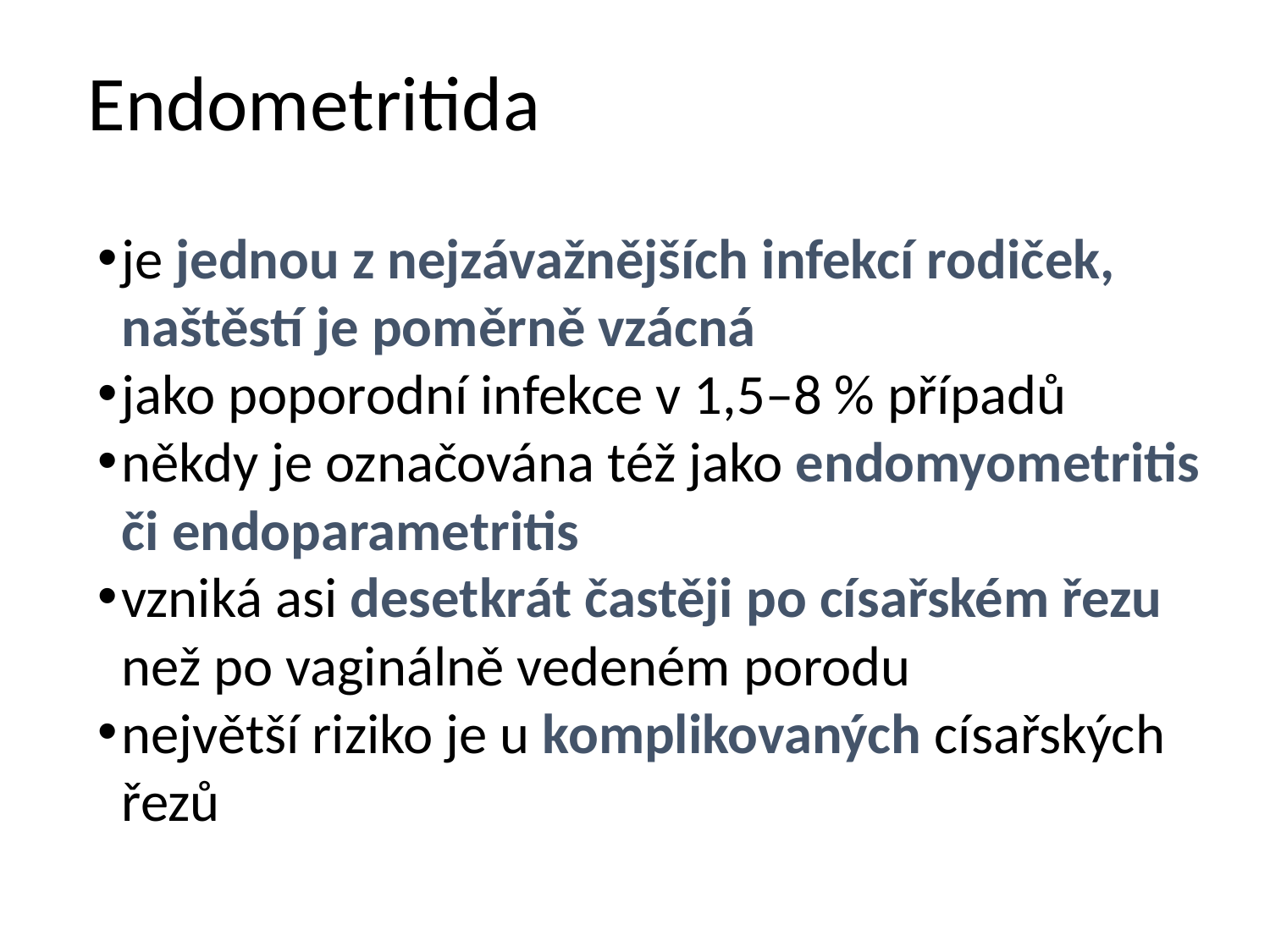

Endometritida
je jednou z nejzávažnějších infekcí rodiček, naštěstí je poměrně vzácná
jako poporodní infekce v 1,5–8 % případů
někdy je označována též jako endomyometritis či endoparametritis
vzniká asi desetkrát častěji po císařském řezu než po vaginálně vedeném porodu
největší riziko je u komplikovaných císařských řezů